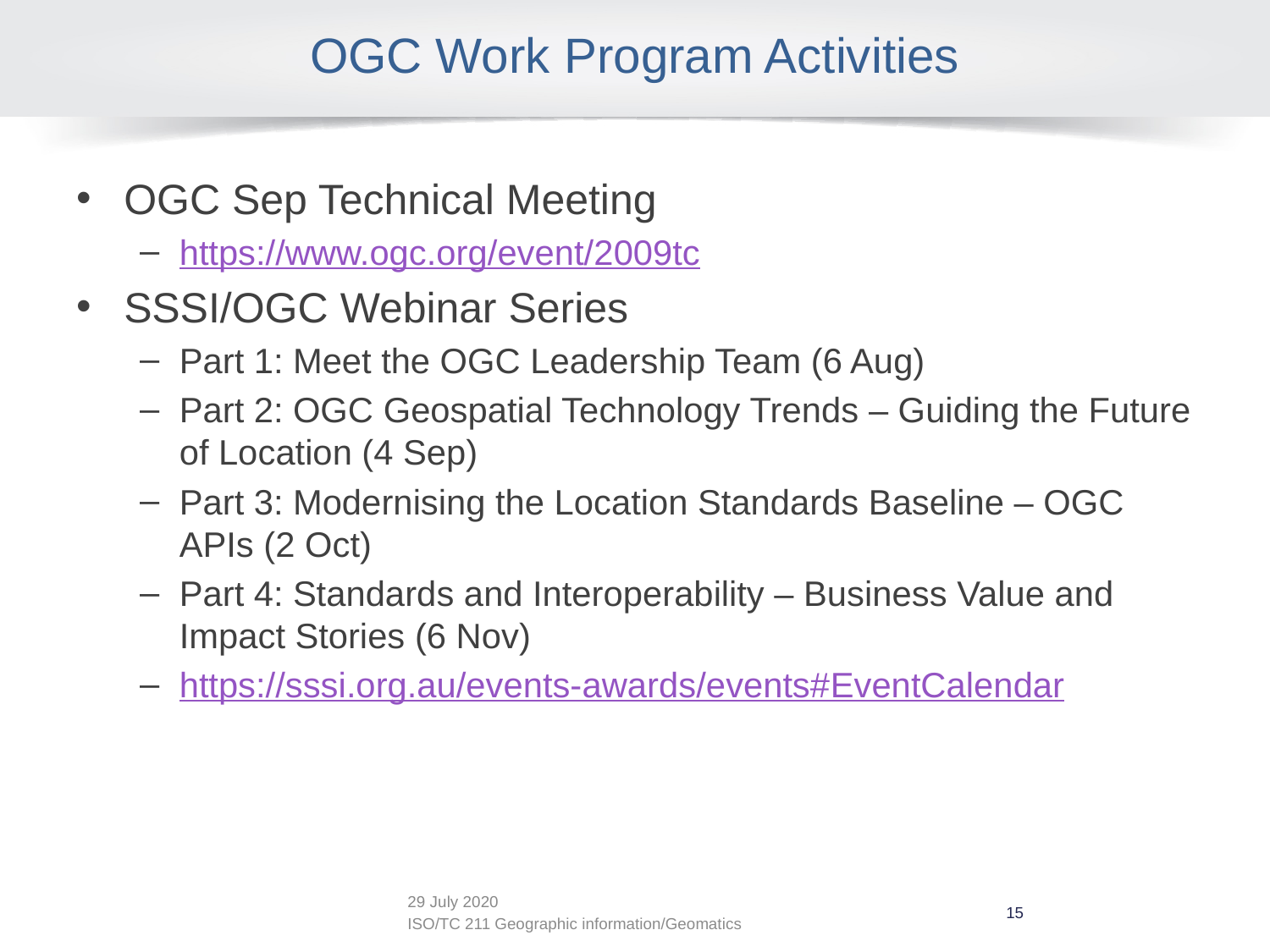

# OGC Work Program Activities
OGC Sep Technical Meeting
https://www.ogc.org/event/2009tc
SSSI/OGC Webinar Series
Part 1: Meet the OGC Leadership Team (6 Aug)
Part 2: OGC Geospatial Technology Trends – Guiding the Future of Location (4 Sep)
Part 3: Modernising the Location Standards Baseline – OGC APIs (2 Oct)
Part 4: Standards and Interoperability – Business Value and Impact Stories (6 Nov)
https://sssi.org.au/events-awards/events#EventCalendar